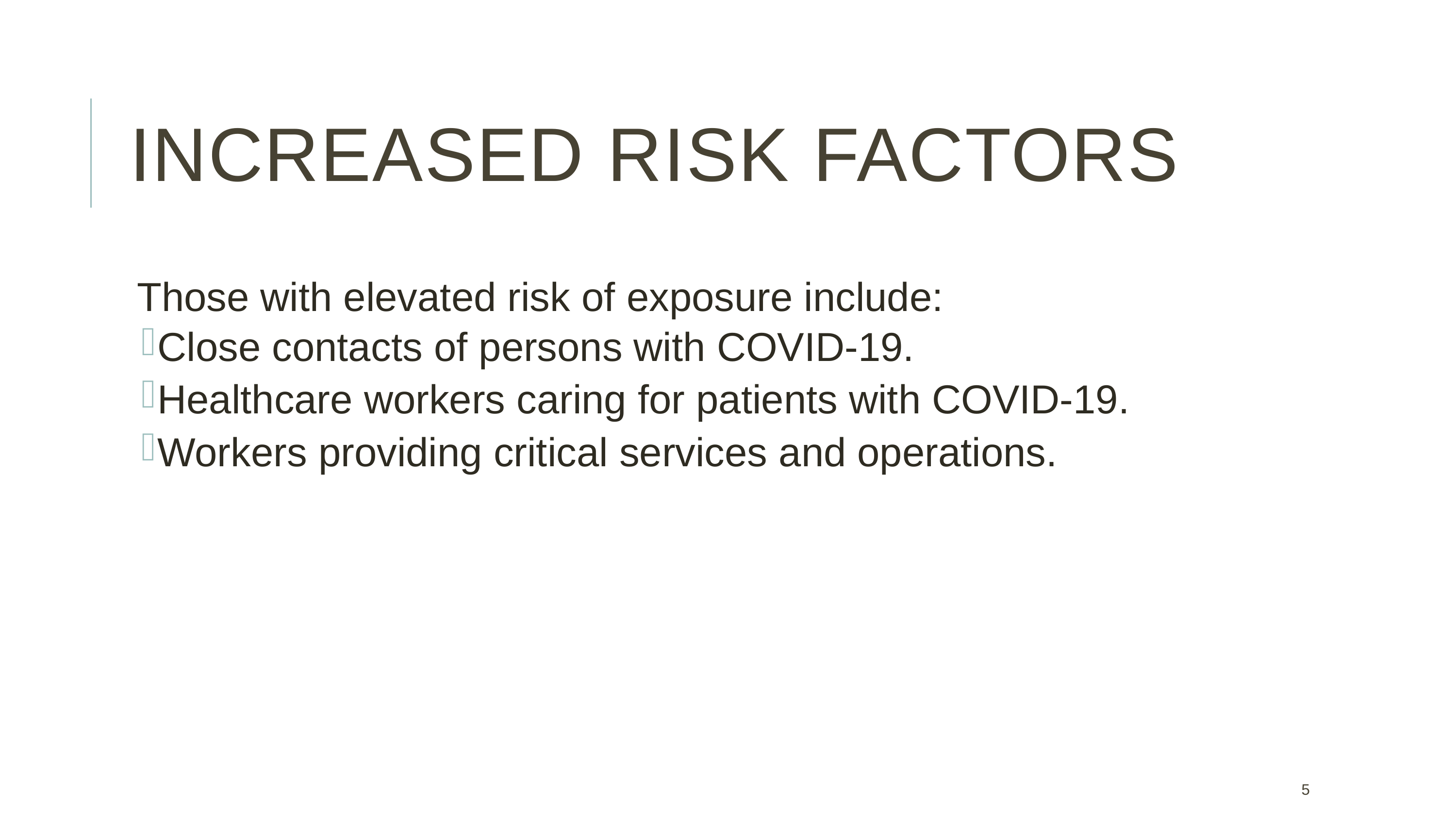

# Increased risk factors
Those with elevated risk of exposure include:
Close contacts of persons with COVID-19.
Healthcare workers caring for patients with COVID-19.
Workers providing critical services and operations.
5